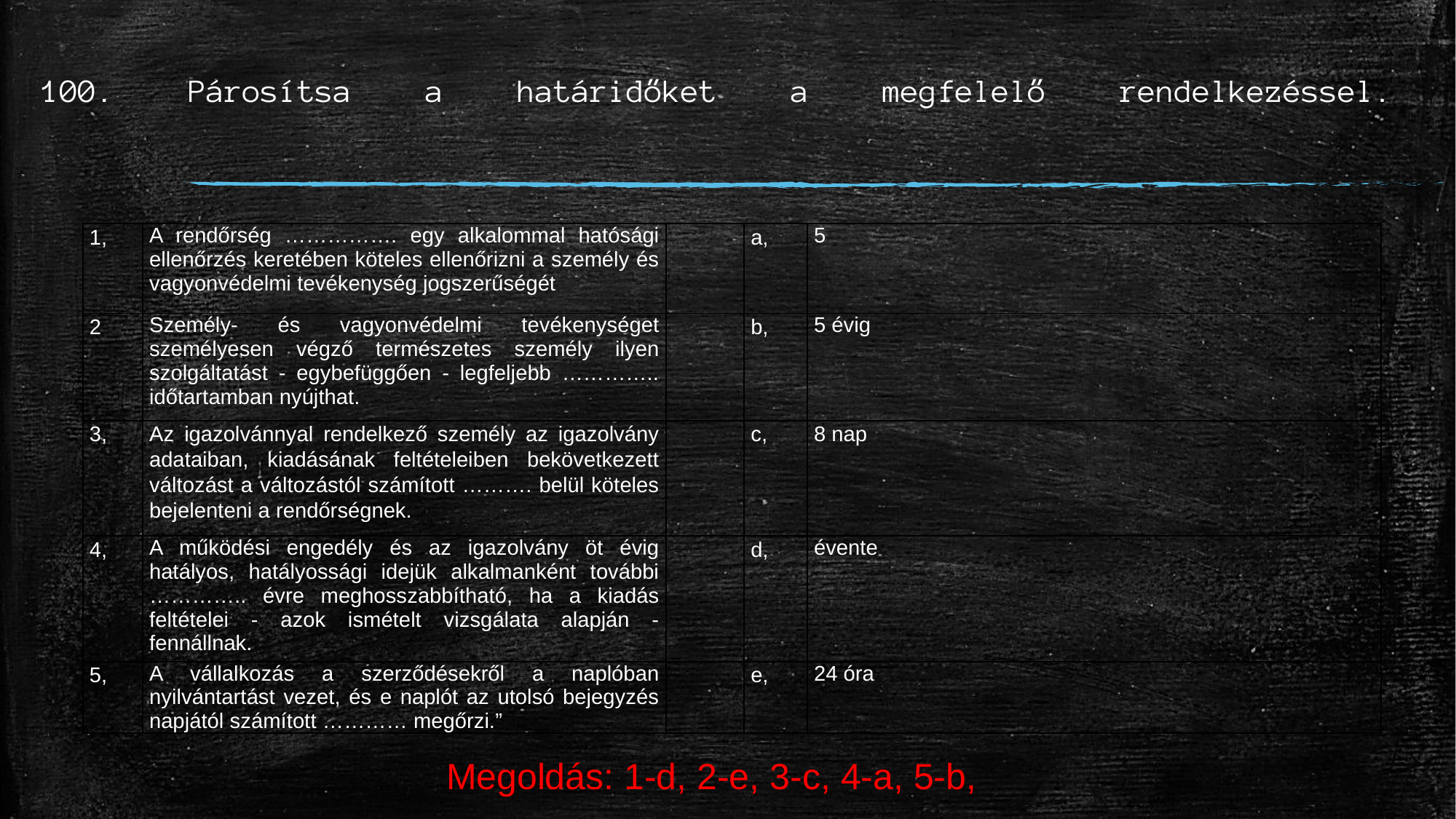

# 100. Párosítsa a határidőket a megfelelő rendelkezéssel.
| 1, | A rendőrség ……………. egy alkalommal hatósági ellenőrzés keretében köteles ellenőrizni a személy és vagyonvédelmi tevékenység jogszerűségét |  | a, | 5 |
| --- | --- | --- | --- | --- |
| 2 | Személy- és vagyonvédelmi tevékenységet személyesen végző természetes személy ilyen szolgáltatást - egybefüggően - legfeljebb ………….. időtartamban nyújthat. |  | b, | 5 évig |
| 3, | Az igazolvánnyal rendelkező személy az igazolvány adataiban, kiadásának feltételeiben bekövetkezett változást a változástól számított ………. belül köteles bejelenteni a rendőrségnek. |  | c, | 8 nap |
| 4, | A működési engedély és az igazolvány öt évig hatályos, hatályossági idejük alkalmanként további ………….. évre meghosszabbítható, ha a kiadás feltételei - azok ismételt vizsgálata alapján - fennállnak. |  | d, | évente |
| 5, | A vállalkozás a szerződésekről a naplóban nyilvántartást vezet, és e naplót az utolsó bejegyzés napjától számított ………… megőrzi.” |  | e, | 24 óra |
Megoldás: 1-d, 2-e, 3-c, 4-a, 5-b,